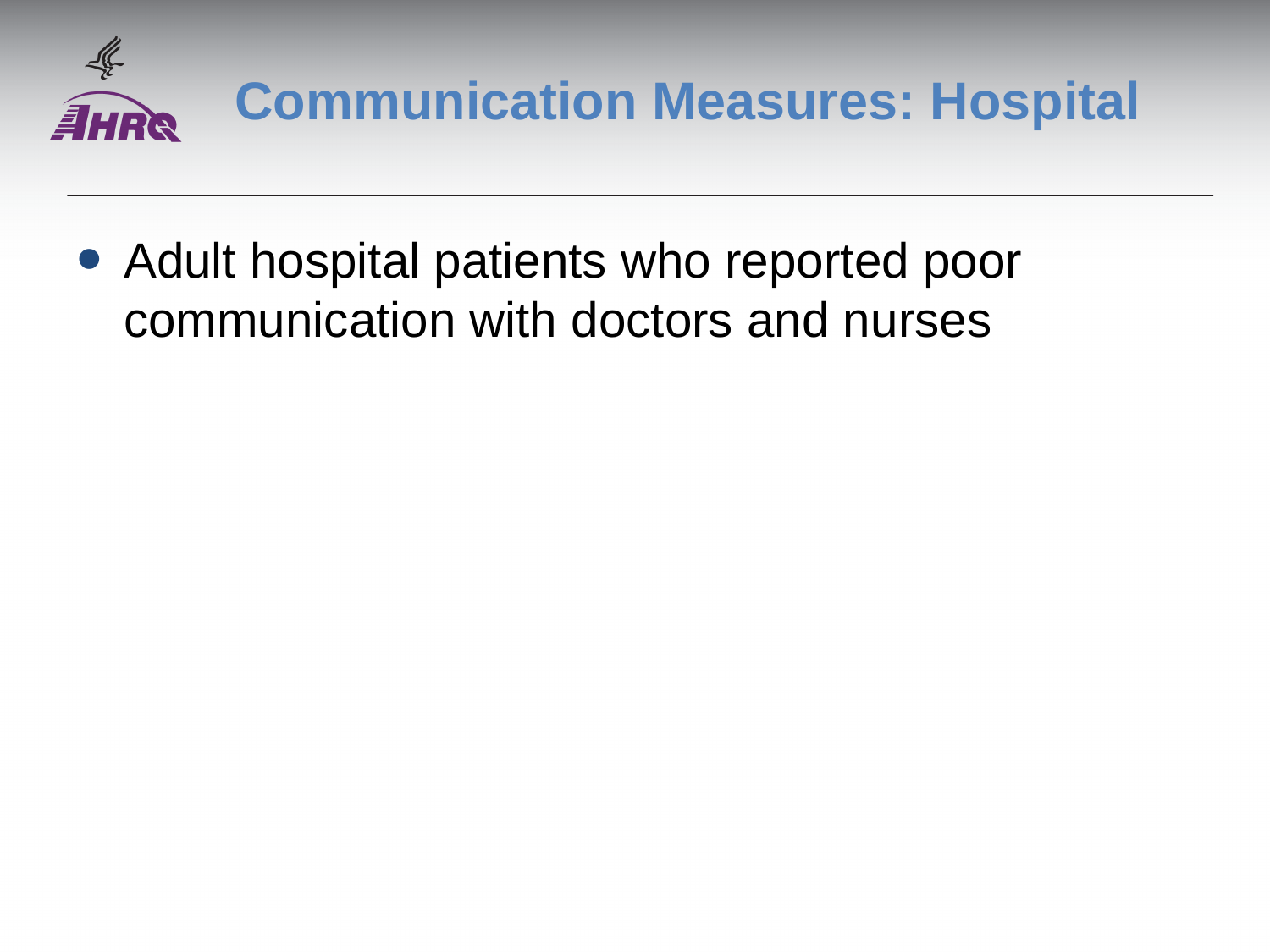

# Communication Measures: Hospital
Adult hospital patients who reported poor communication with doctors and nurses